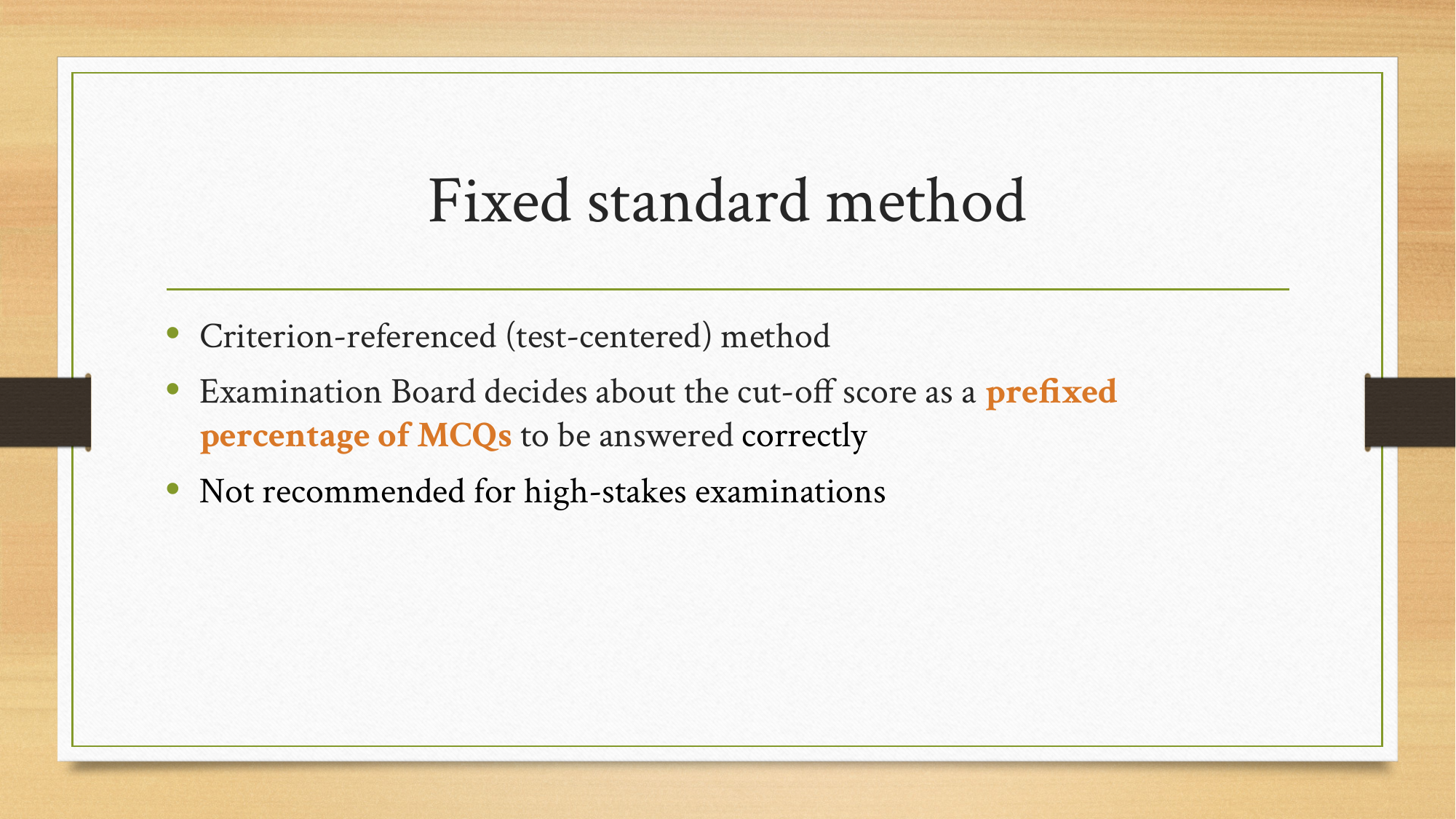

# Fixed standard method
Criterion-referenced (test-centered) method
Examination Board decides about the cut-off score as a prefixed percentage of MCQs to be answered correctly
Not recommended for high-stakes examinations